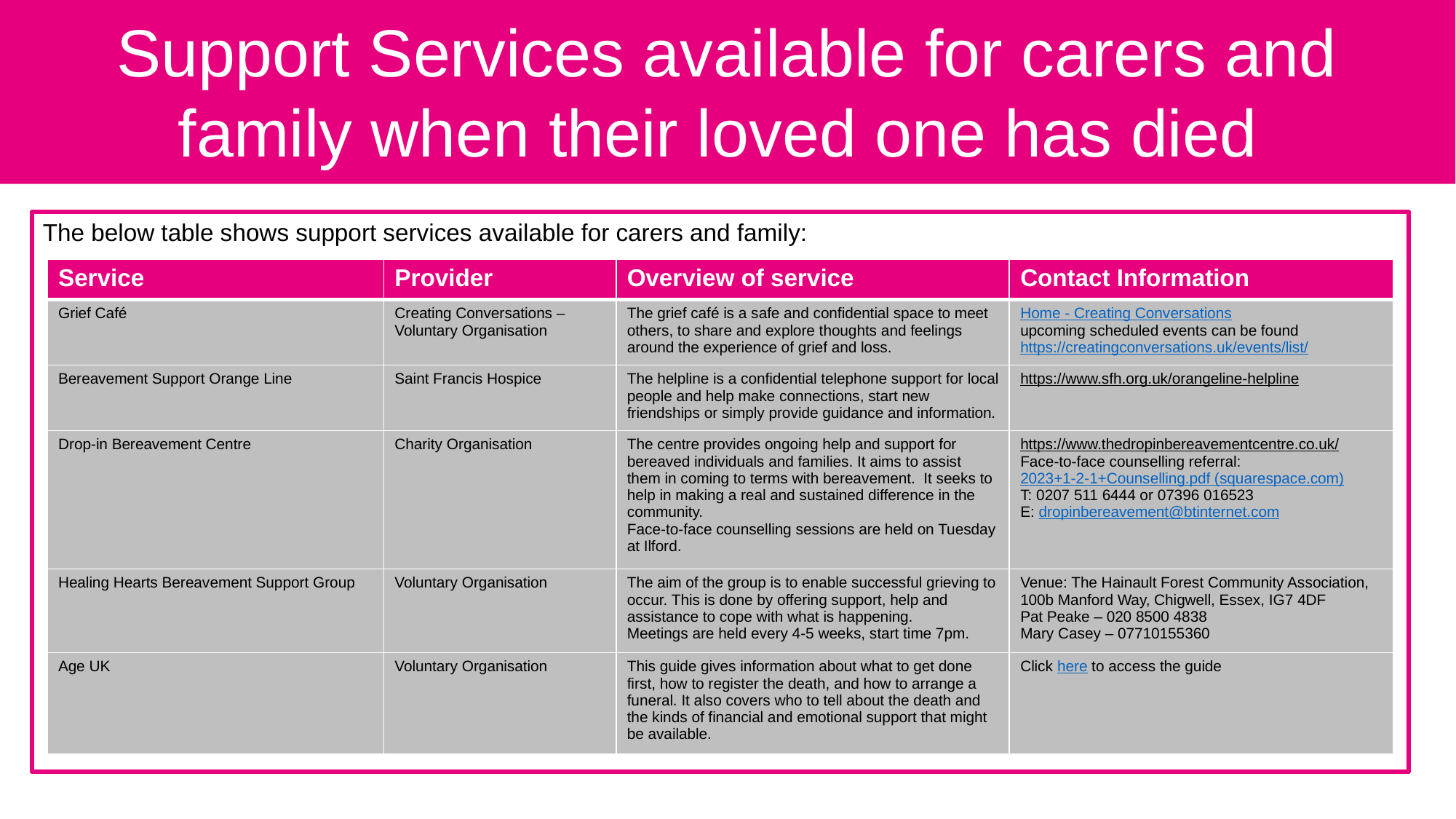

Support Services available for carers and family when their loved one has died
The below table shows support services available for carers and family:

| Service | Provider | Overview of service | Contact Information |
| --- | --- | --- | --- |
| Grief Café | Creating Conversations – Voluntary Organisation | The grief café is a safe and confidential space to meet others, to share and explore thoughts and feelings around the experience of grief and loss. | Home - Creating Conversations upcoming scheduled events can be found https://creatingconversations.uk/events/list/ |
| Bereavement Support Orange Line | Saint Francis Hospice | The helpline is a confidential telephone support for local people and help make connections, start new friendships or simply provide guidance and information. | https://www.sfh.org.uk/orangeline-helpline |
| Drop-in Bereavement Centre | Charity Organisation | The centre provides ongoing help and support for bereaved individuals and families. It aims to assist them in coming to terms with bereavement.  It seeks to help in making a real and sustained difference in the community. Face-to-face counselling sessions are held on Tuesday at Ilford. | https://www.thedropinbereavementcentre.co.uk/ Face-to-face counselling referral: 2023+1-2-1+Counselling.pdf (squarespace.com) T: 0207 511 6444 or 07396 016523 E: dropinbereavement@btinternet.com |
| Healing Hearts Bereavement Support Group | Voluntary Organisation | The aim of the group is to enable successful grieving to occur. This is done by offering support, help and assistance to cope with what is happening. Meetings are held every 4-5 weeks, start time 7pm. | Venue: The Hainault Forest Community Association, 100b Manford Way, Chigwell, Essex, IG7 4DF Pat Peake – 020 8500 4838 Mary Casey – 07710155360 |
| Age UK | Voluntary Organisation | This guide gives information about what to get done first, how to register the death, and how to arrange a funeral. It also covers who to tell about the death and the kinds of financial and emotional support that might be available. | Click here to access the guide |